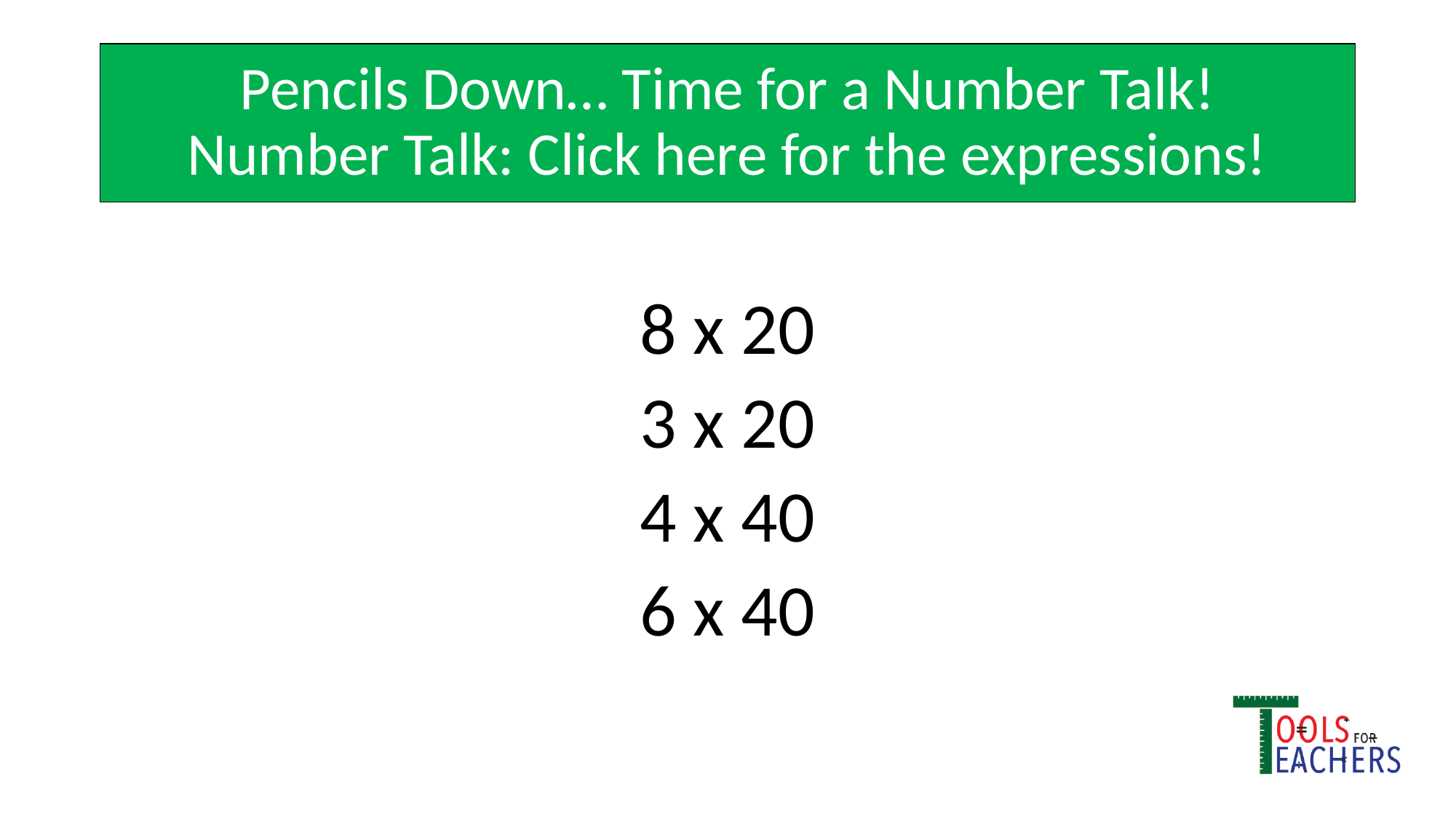

# Pencils Down… Time for a Number Talk!
Number Talk: Click here for the expressions!
8 x 20
3 x 20
4 x 40
6 x 40